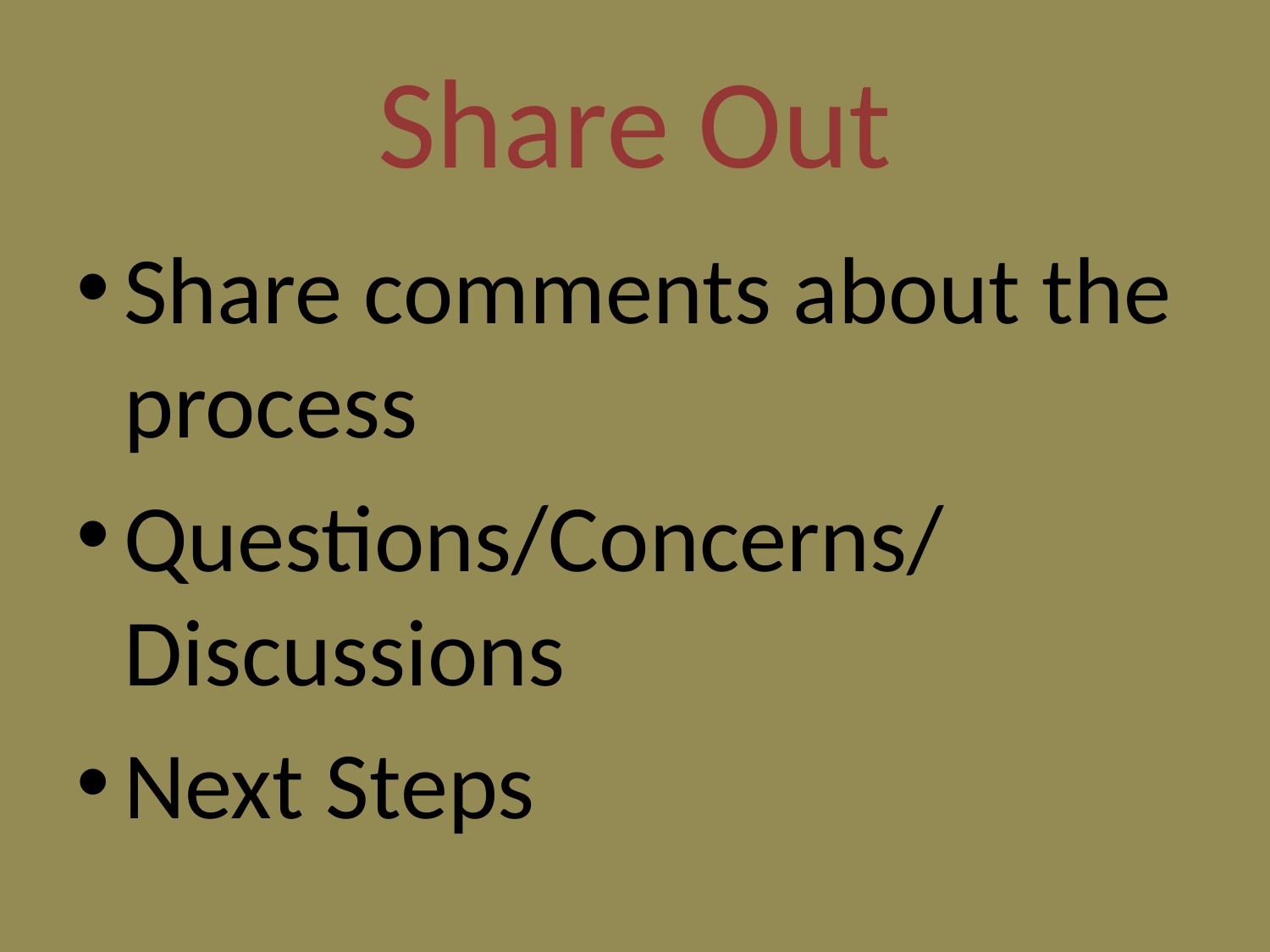

# Share Out
Share comments about the process
Questions/Concerns/Discussions
Next Steps